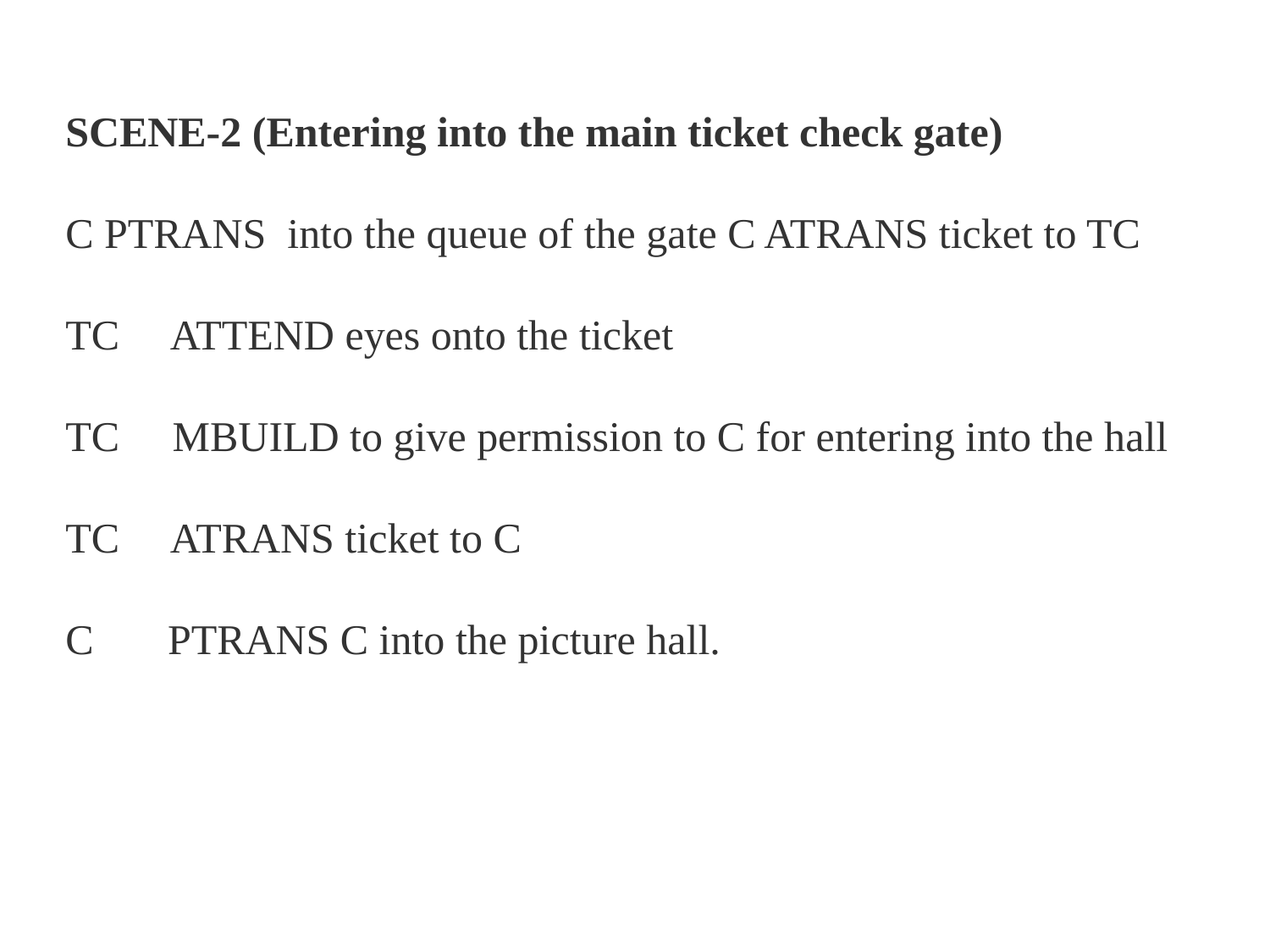

SCENE-2 (Entering into the main ticket check gate)

C PTRANS  into the queue of the gate C ATRANS ticket to TC

TC     ATTEND eyes onto the ticket

TC     MBUILD to give permission to C for entering into the hall

TC     ATRANS ticket to C

C       PTRANS C into the picture hall.